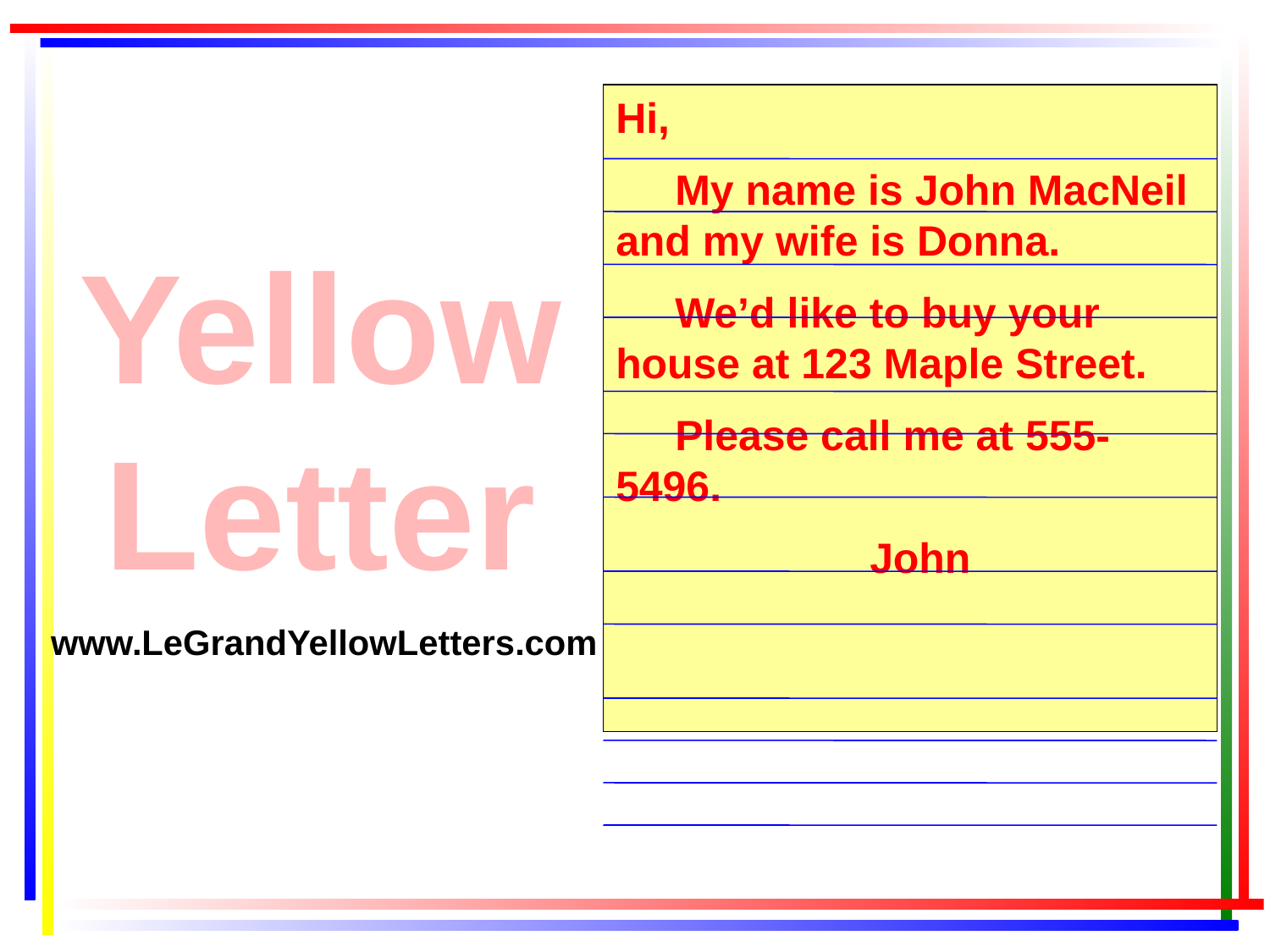

Hi,
     My name is John MacNeil and my wife is Donna.
     We’d like to buy your house at 123 Maple Street.
     Please call me at 555-5496.
		John

Yellow
Letter

  www.LeGrandYellowLetters.com